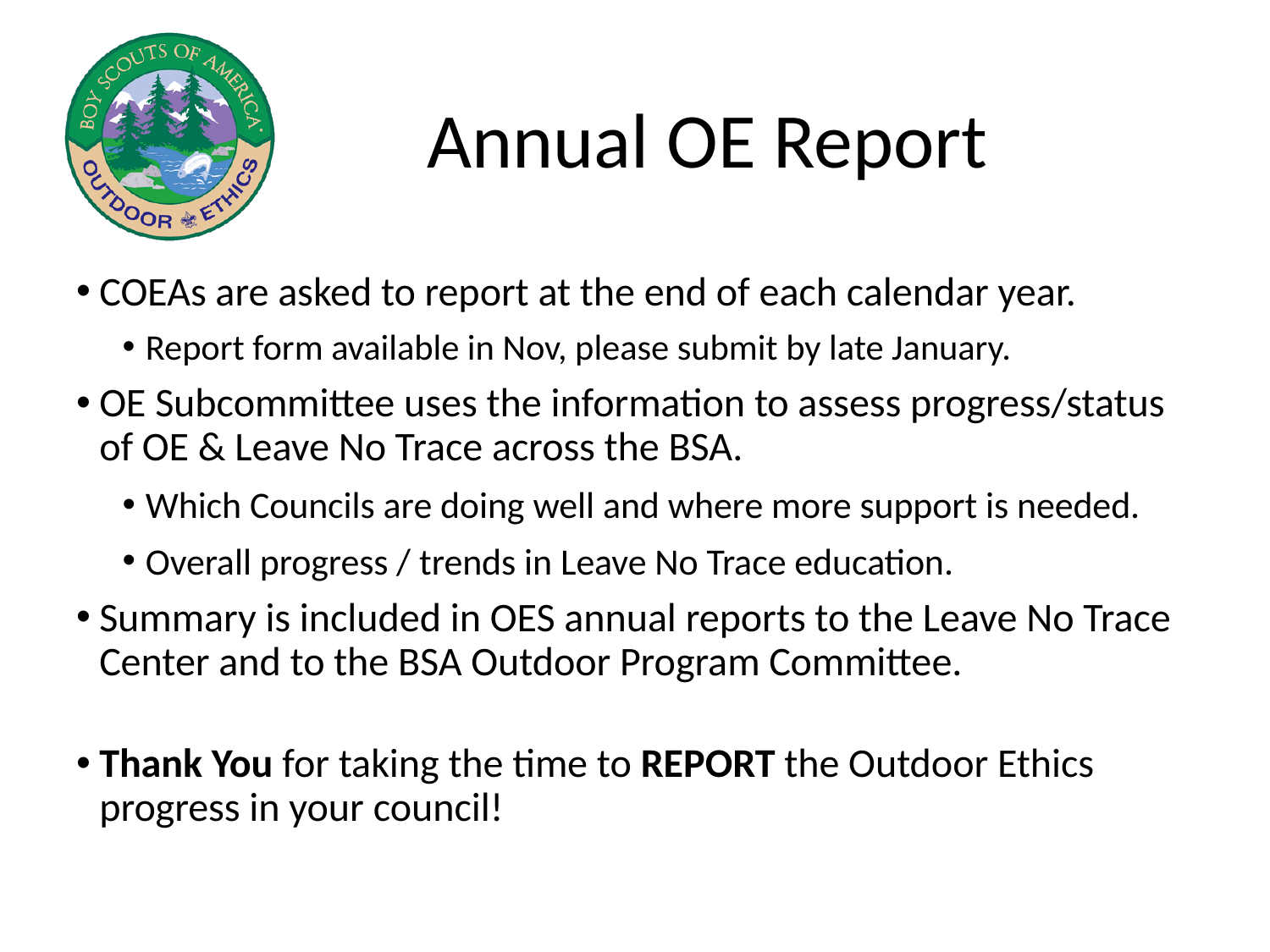

# Annual OE Report
COEAs are asked to report at the end of each calendar year.
Report form available in Nov, please submit by late January.
OE Subcommittee uses the information to assess progress/status of OE & Leave No Trace across the BSA.
Which Councils are doing well and where more support is needed.
Overall progress / trends in Leave No Trace education.
Summary is included in OES annual reports to the Leave No Trace Center and to the BSA Outdoor Program Committee.
Thank You for taking the time to REPORT the Outdoor Ethics progress in your council!